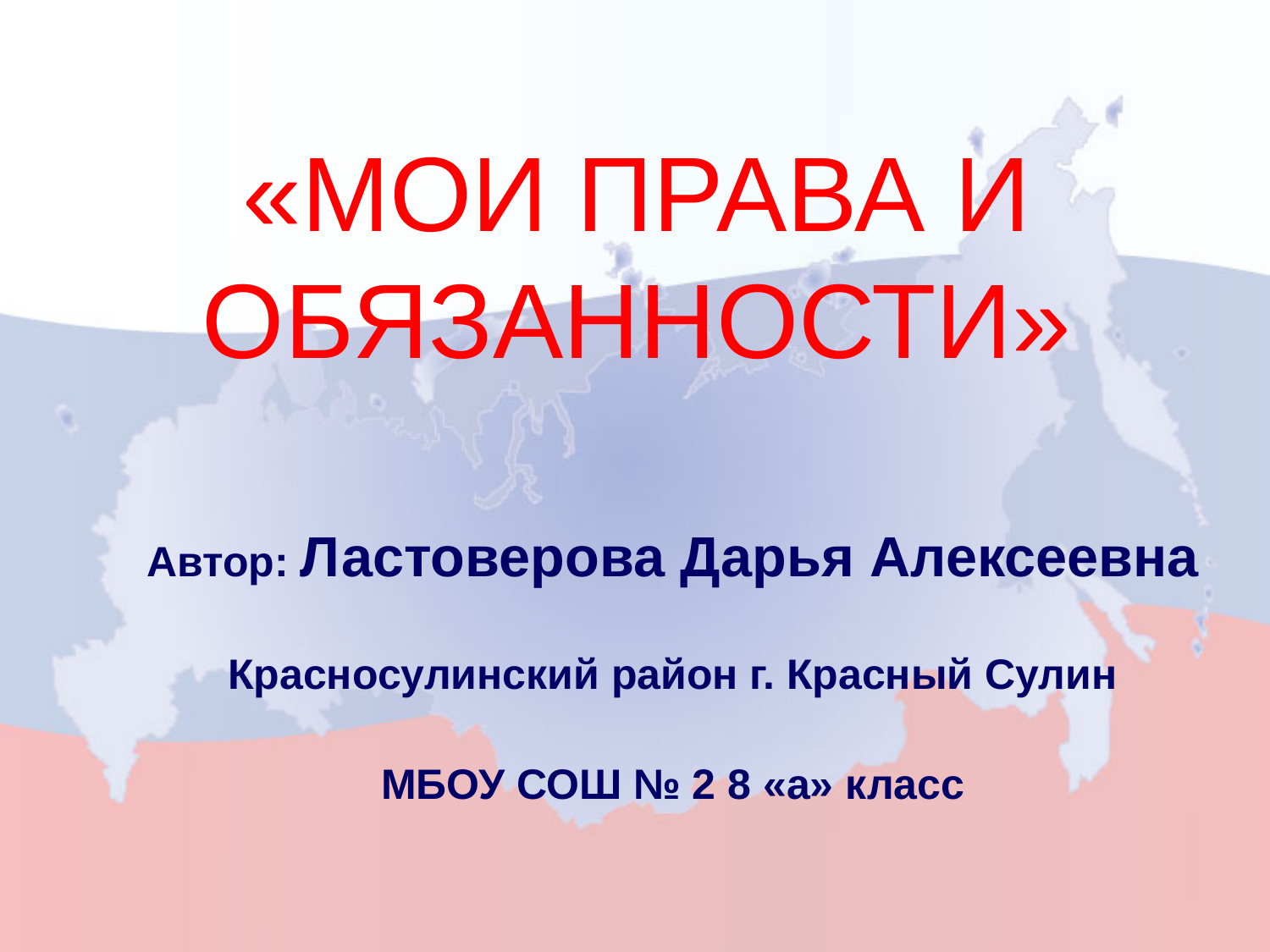

# «мои права и обязанности»
Автор: Ластоверова Дарья Алексеевна
Красносулинский район г. Красный Сулин
МБОУ СОШ № 2 8 «а» класс